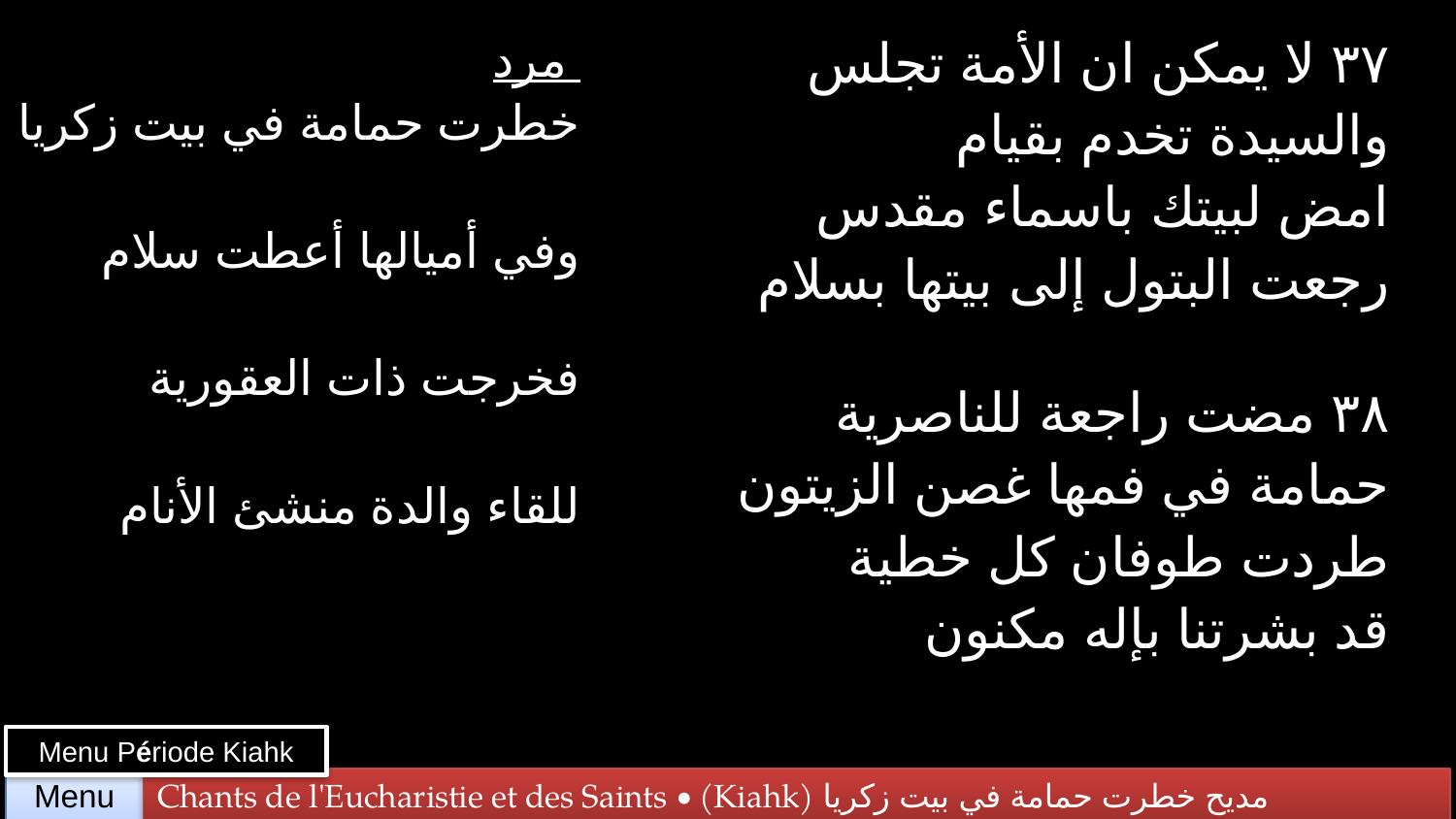

| مرد خطرت حمامة في بيت زكريا وفي أميالها أعطت سلام فخرجت ذات العقورية للقاء والدة منشئ الأنام | ٣٧ لا يمكن ان الأمة تجلس والسيدة تخدم بقيام امض لبيتك باسماء مقدس رجعت البتول إلى بيتها بسلام |
| --- | --- |
|  | ٣٨ مضت راجعة للناصرية حمامة في فمها غصن الزيتون طردت طوفان كل خطية قد بشرتنا بإله مكنون |

Menu Période Kiahk
Chants de l'Eucharistie et des Saints • (Kiahk) مديح خطرت حمامة في بيت زكريا
Menu